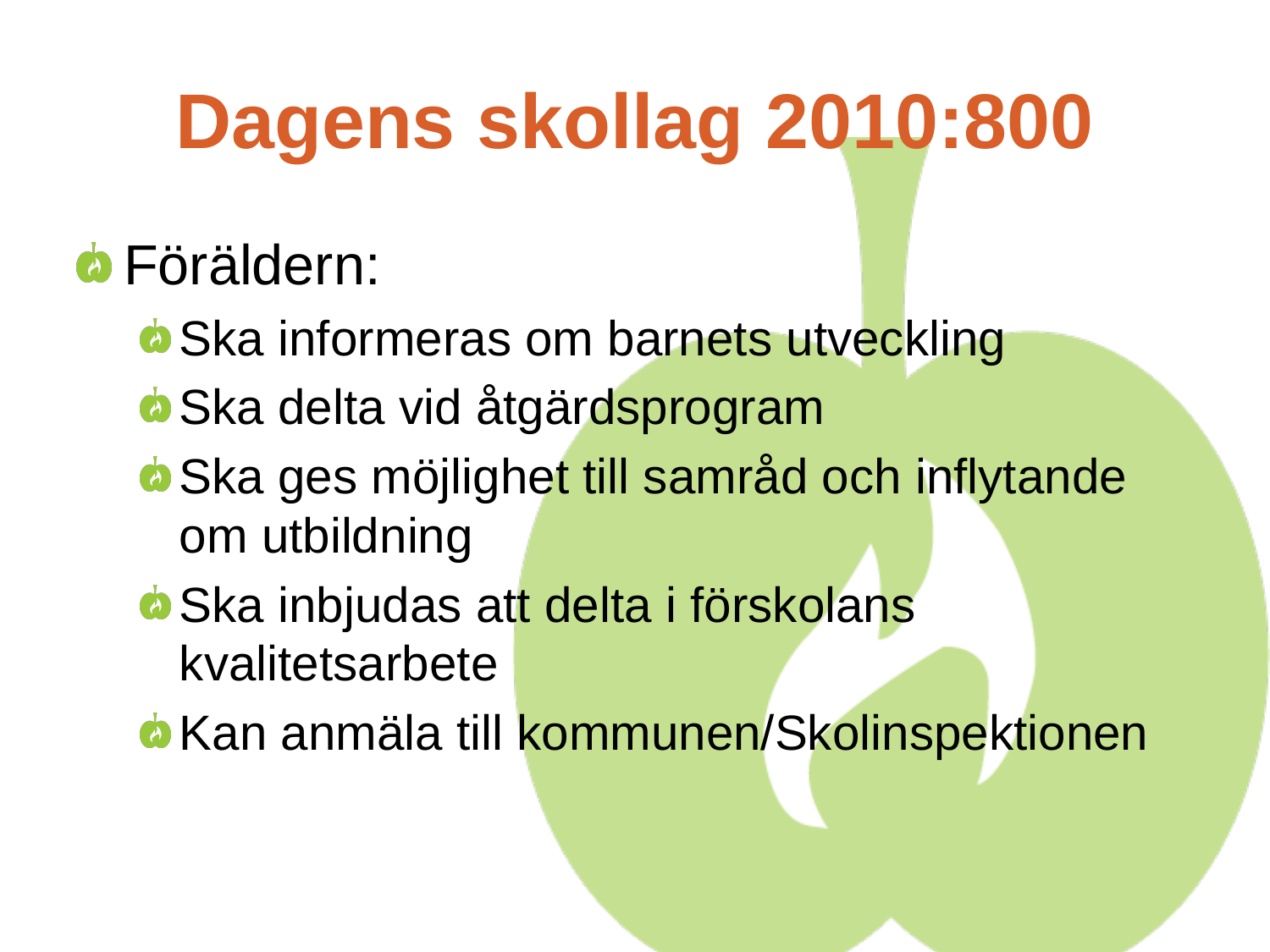

# Dagens skollag 2010:800
Föräldern:
Ska informeras om barnets utveckling
Ska delta vid åtgärdsprogram
Ska ges möjlighet till samråd och inflytande om utbildning
Ska inbjudas att delta i förskolans kvalitetsarbete
Kan anmäla till kommunen/Skolinspektionen